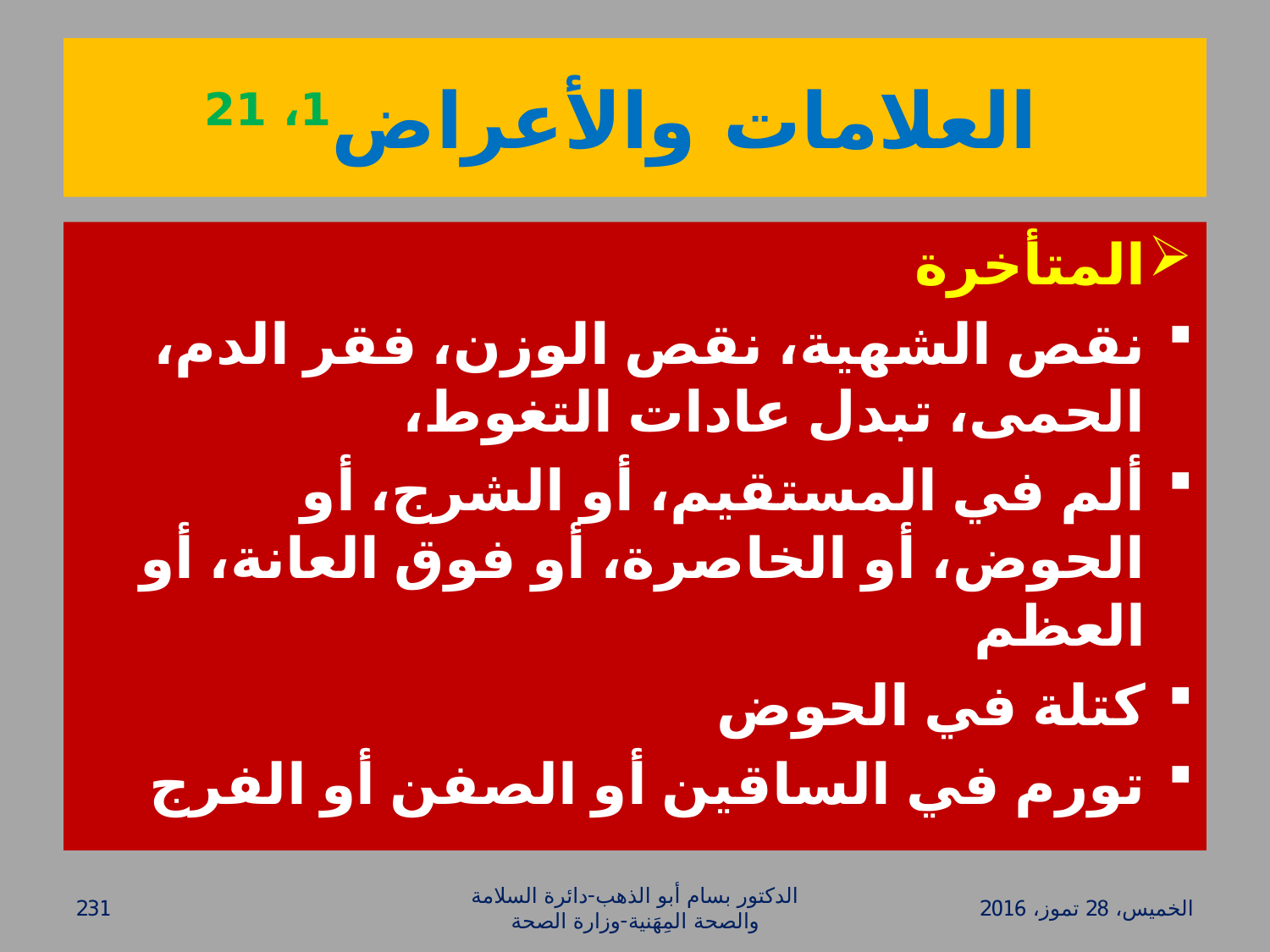

# العلامات والأعراض1، 21
المتأخرة
نقص الشهية، نقص الوزن، فقر الدم، الحمى، تبدل عادات التغوط،
ألم في المستقيم، أو الشرج، أو الحوض، أو الخاصرة، أو فوق العانة، أو العظم
كتلة في الحوض
تورم في الساقين أو الصفن أو الفرج

231
الدكتور بسام أبو الذهب-دائرة السلامة والصحة المِهَنية-وزارة الصحة
الخميس، 28 تموز، 2016